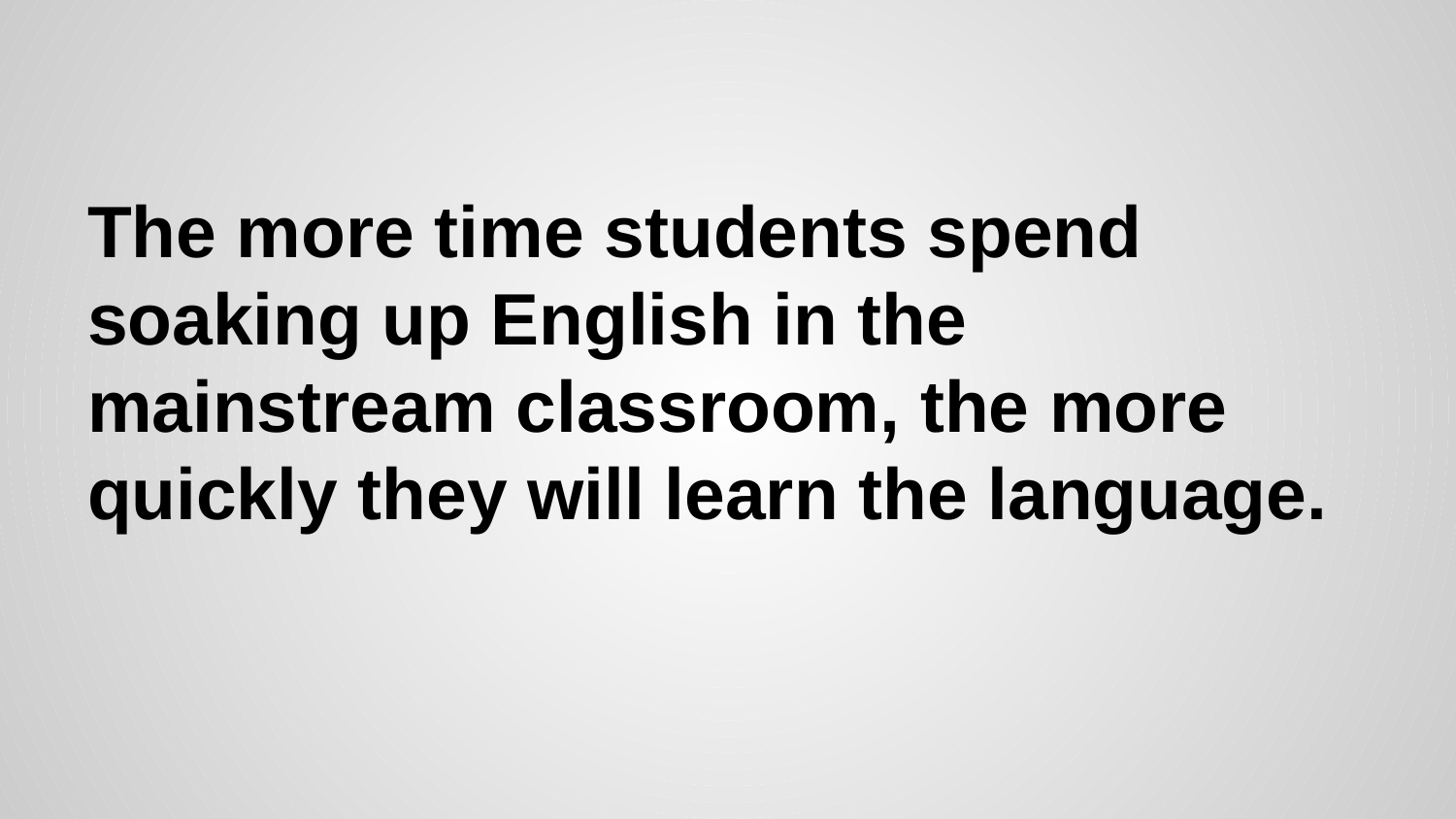

# The more time students spend soaking up English in the mainstream classroom, the more quickly they will learn the language.